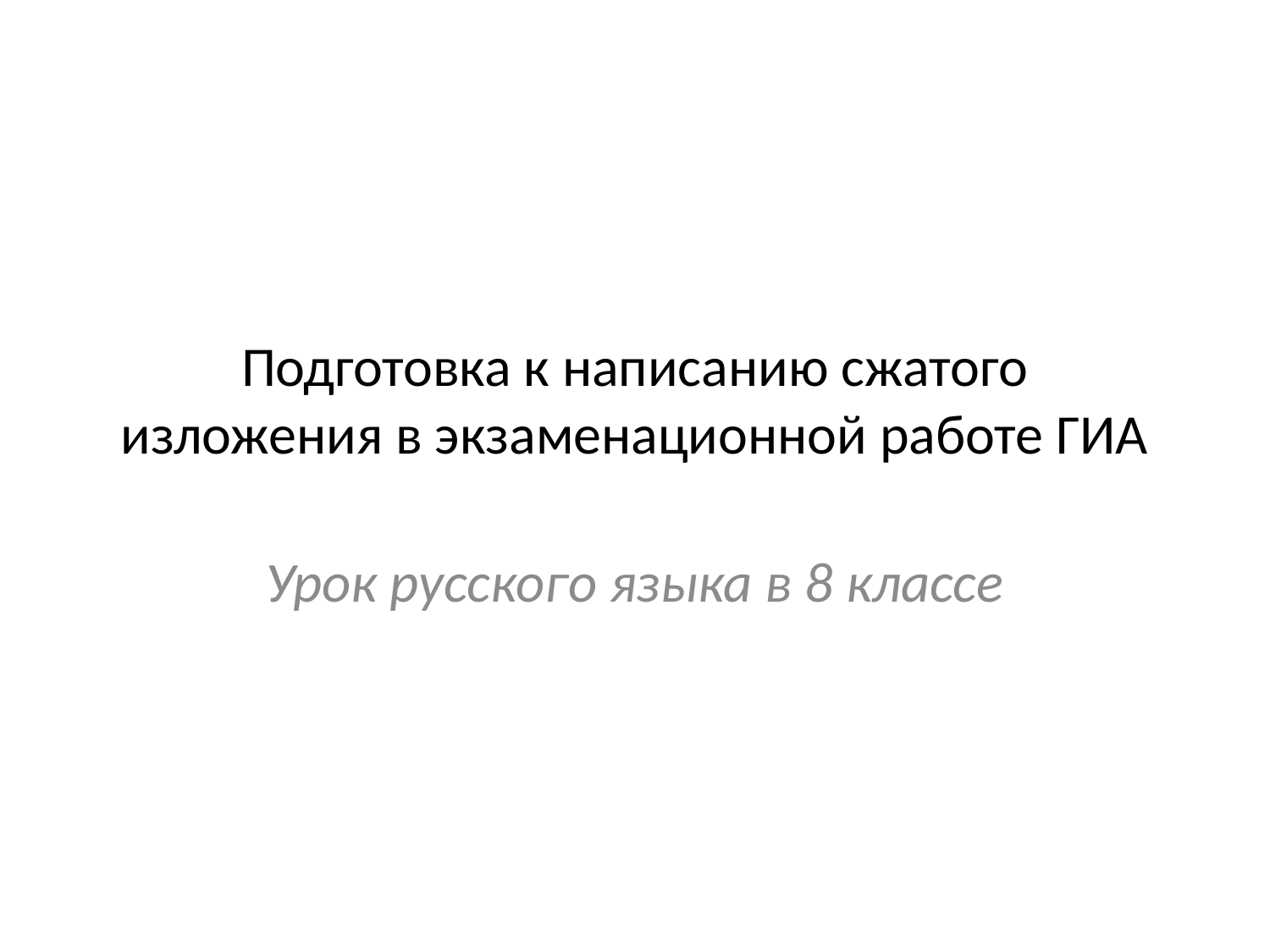

# Подготовка к написанию сжатого изложения в экзаменационной работе ГИА
Урок русского языка в 8 классе